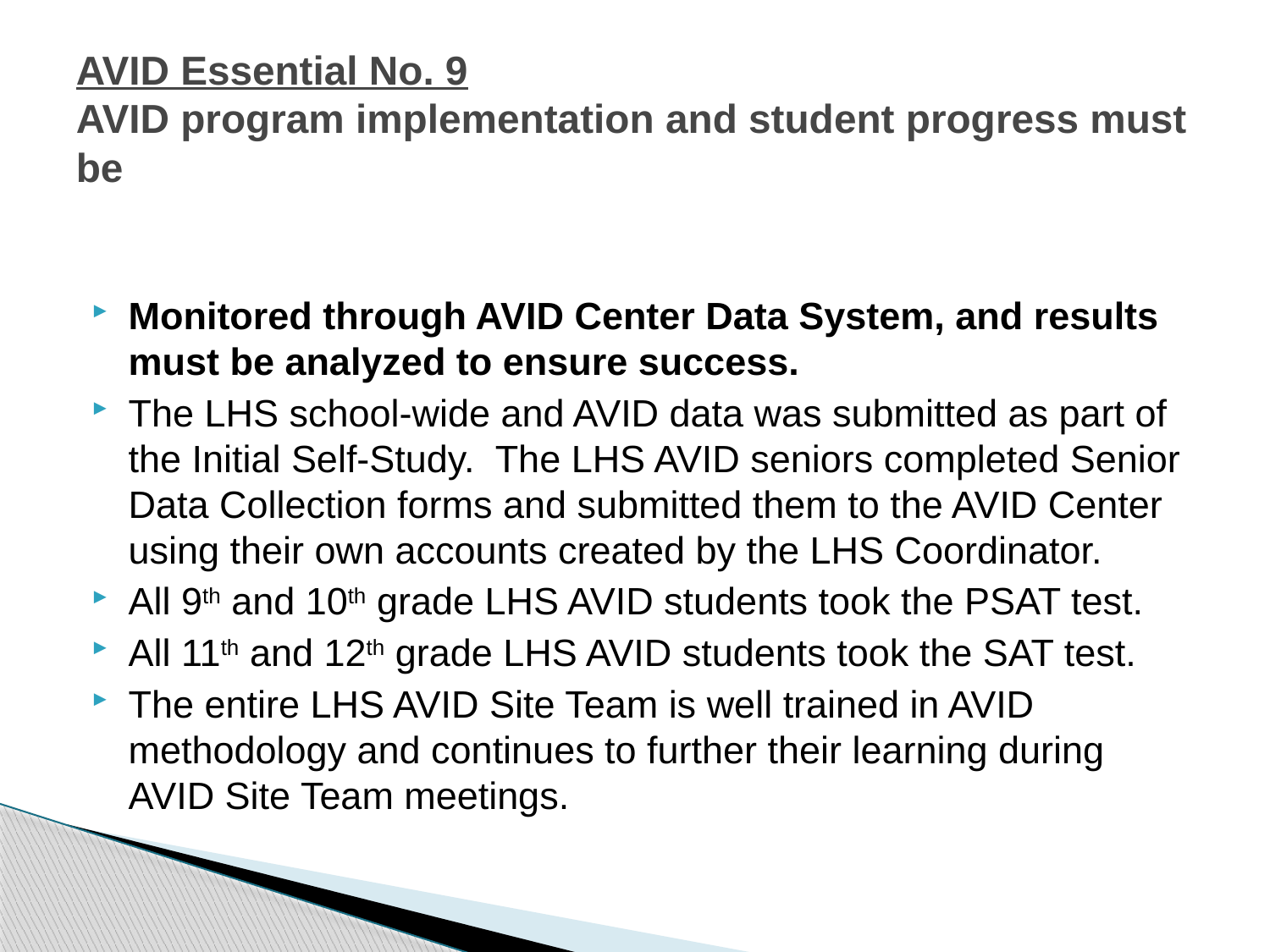

# AVID Essential No. 9 AVID program implementation and student progress must be
Monitored through AVID Center Data System, and results must be analyzed to ensure success.
The LHS school-wide and AVID data was submitted as part of the Initial Self-Study.  The LHS AVID seniors completed Senior Data Collection forms and submitted them to the AVID Center using their own accounts created by the LHS Coordinator.
All 9th and 10th grade LHS AVID students took the PSAT test.
All 11th and 12th grade LHS AVID students took the SAT test.
The entire LHS AVID Site Team is well trained in AVID methodology and continues to further their learning during AVID Site Team meetings.